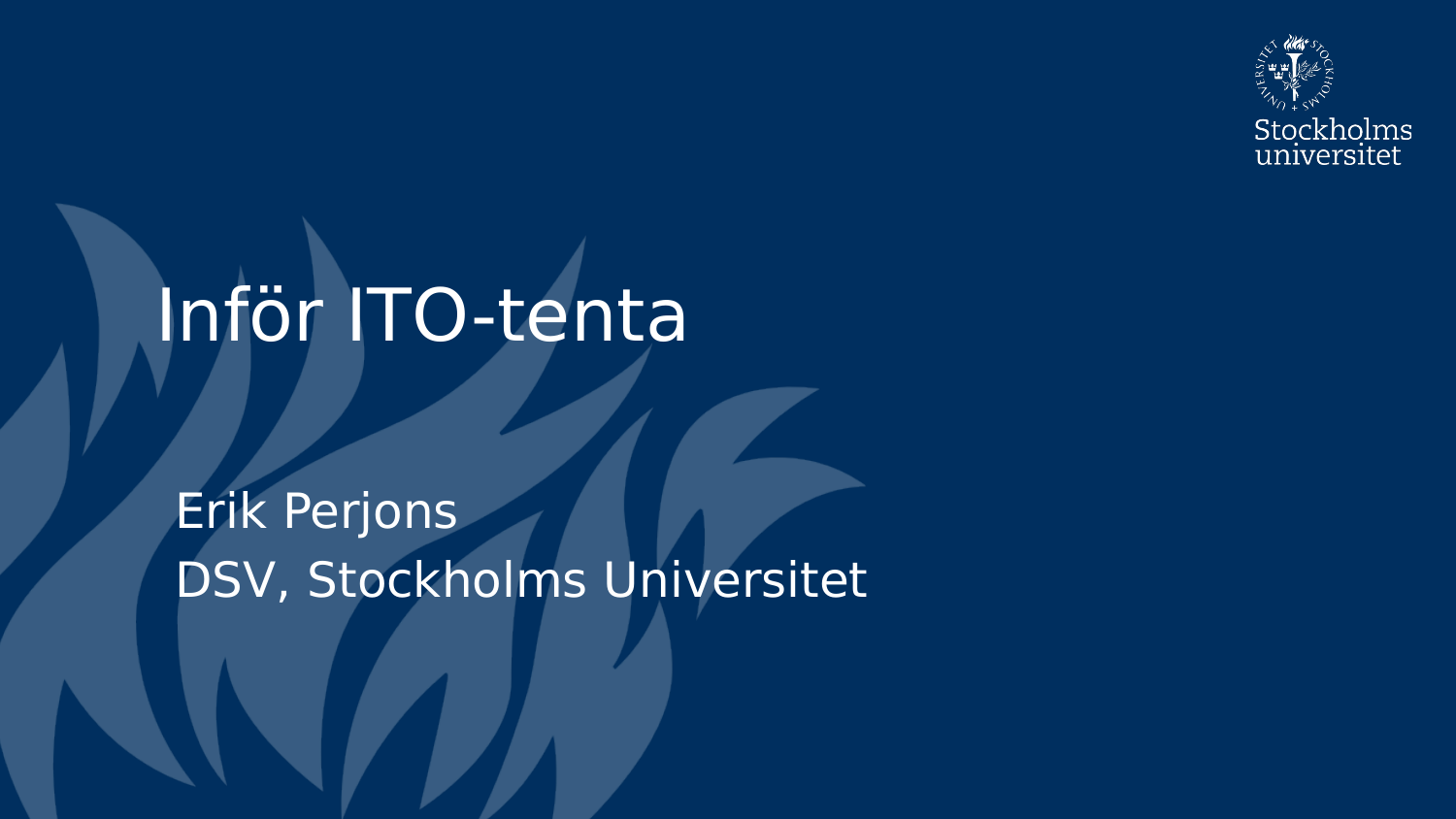

# Inför ITO-tenta
Erik Perjons
DSV, Stockholms Universitet